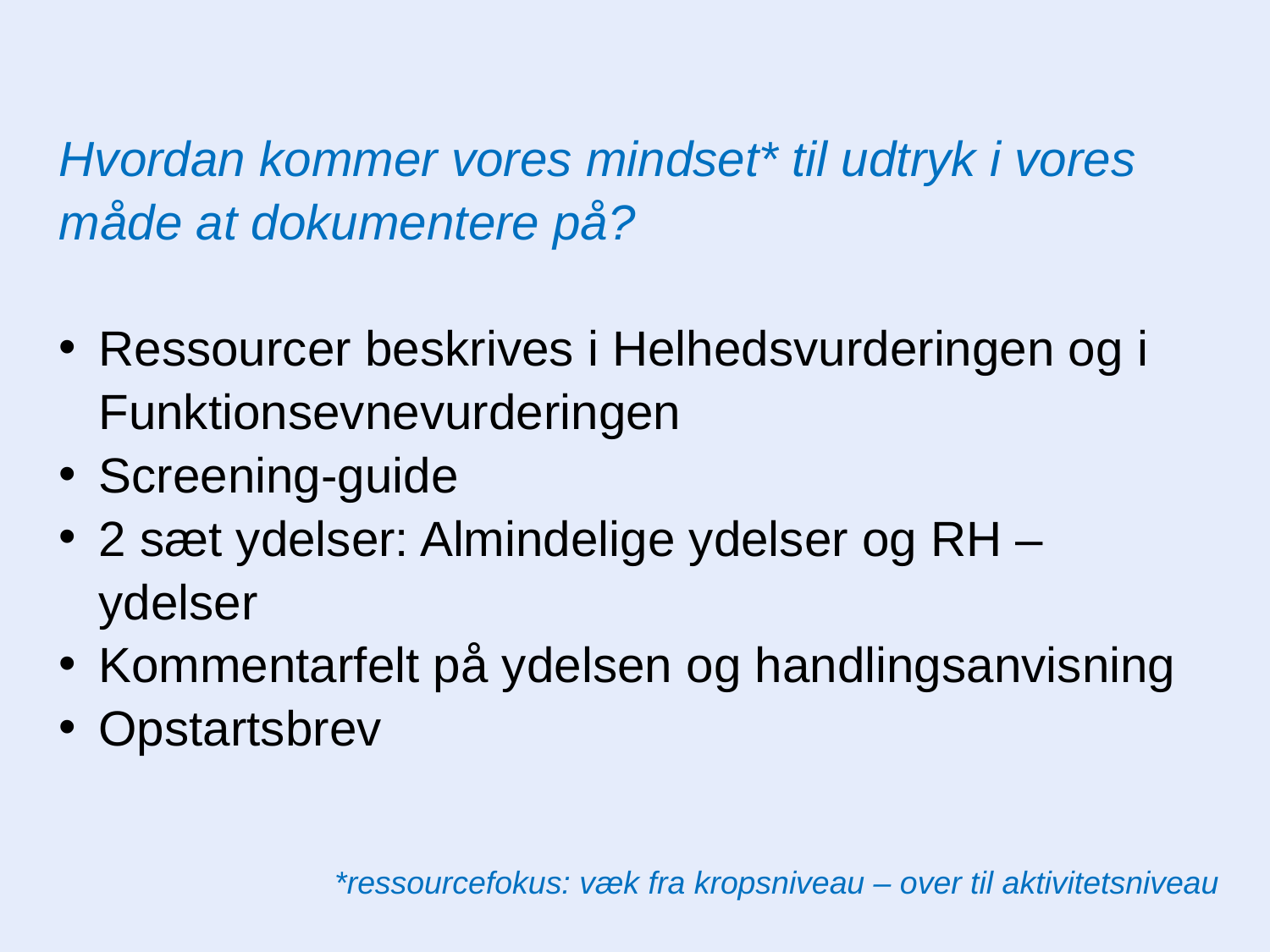

Hvordan kommer vores mindset* til udtryk i vores måde at dokumentere på?

Ressourcer beskrives i Helhedsvurderingen og i Funktionsevnevurderingen
Screening-guide
2 sæt ydelser: Almindelige ydelser og RH – ydelser
Kommentarfelt på ydelsen og handlingsanvisning
Opstartsbrev
*ressourcefokus: væk fra kropsniveau – over til aktivitetsniveau